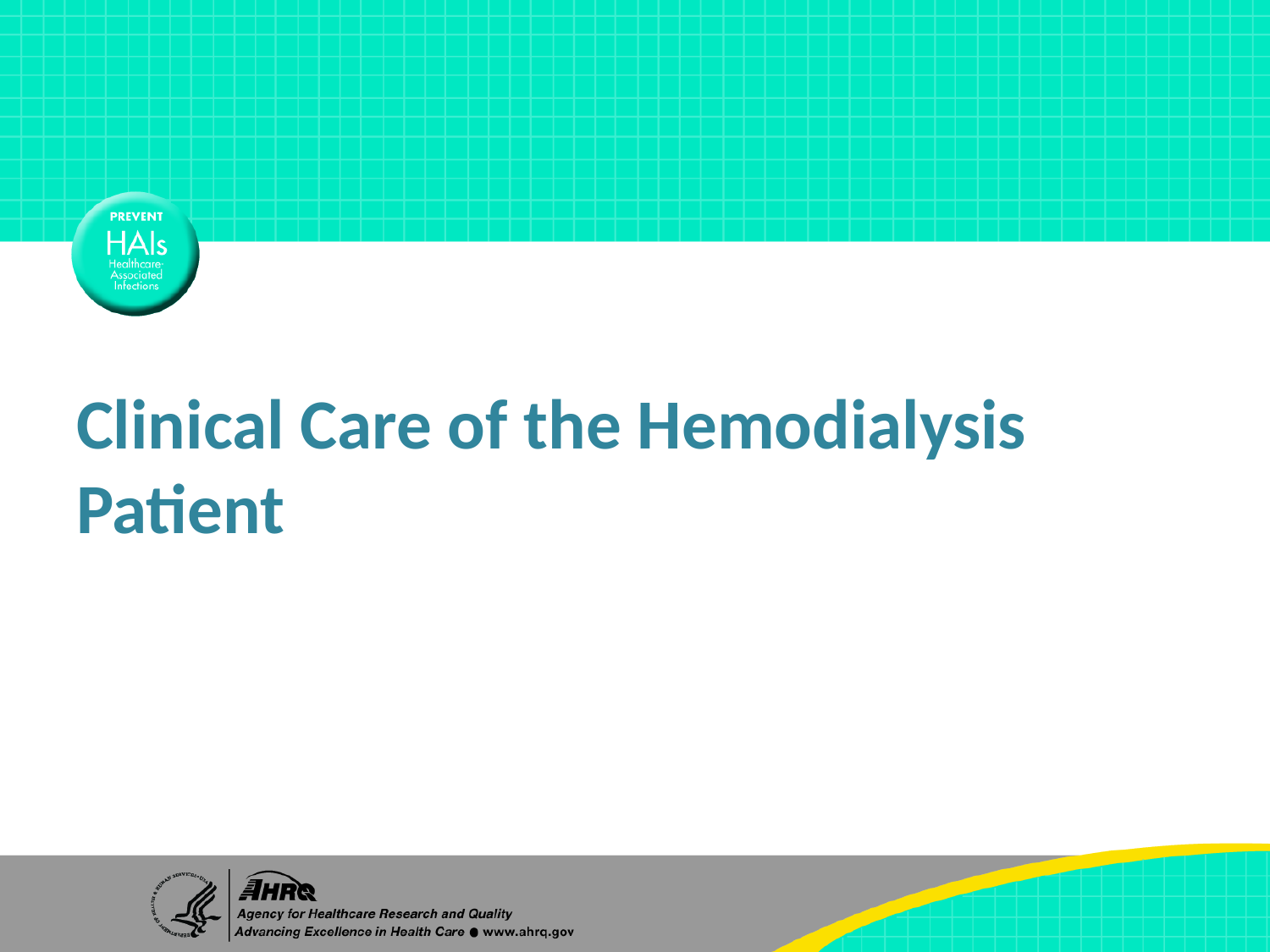

# Clinical Care of the Hemodialysis Patient